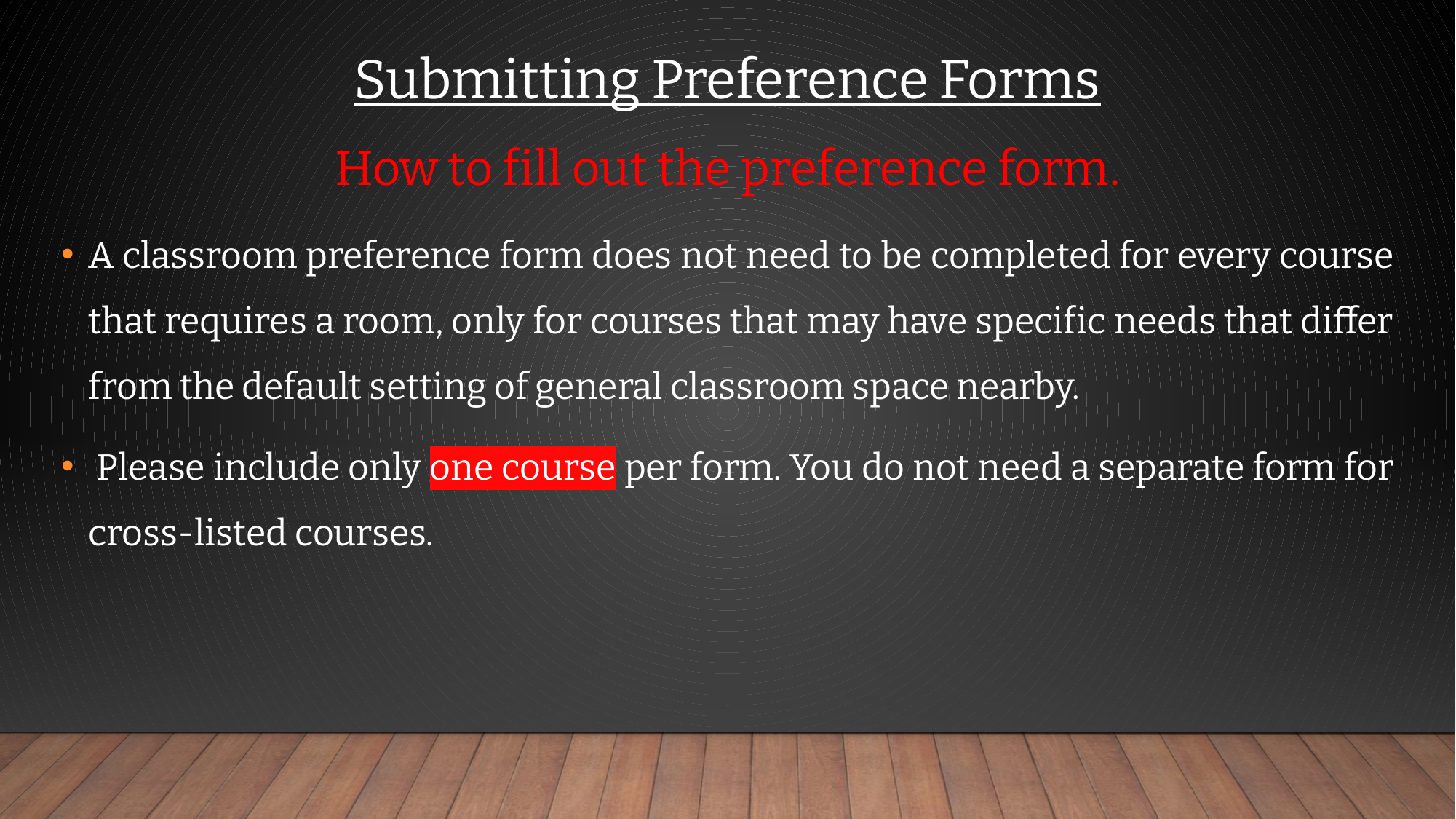

#
Submitting Preference Forms
How to fill out the preference form.
A classroom preference form does not need to be completed for every course that requires a room, only for courses that may have specific needs that differ from the default setting of general classroom space nearby.
 Please include only one course per form. You do not need a separate form for cross-listed courses.